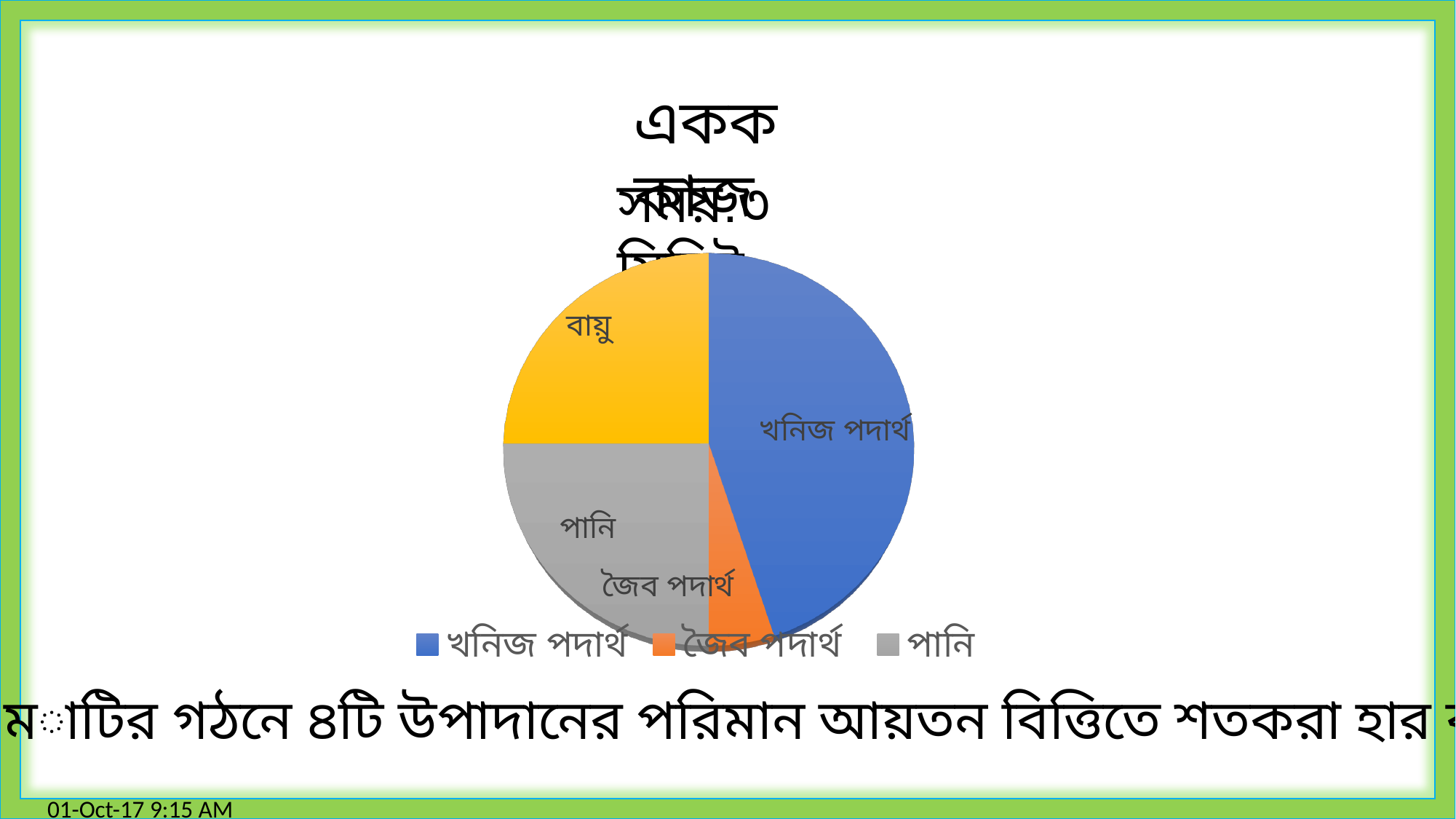

একক কাজ
সময়:৩ মিনিট

[unsupported chart]

মাটির গঠনে ৪টি উপাদানের পরিমান আয়তন বিত্তিতে শতকরা হার কত?